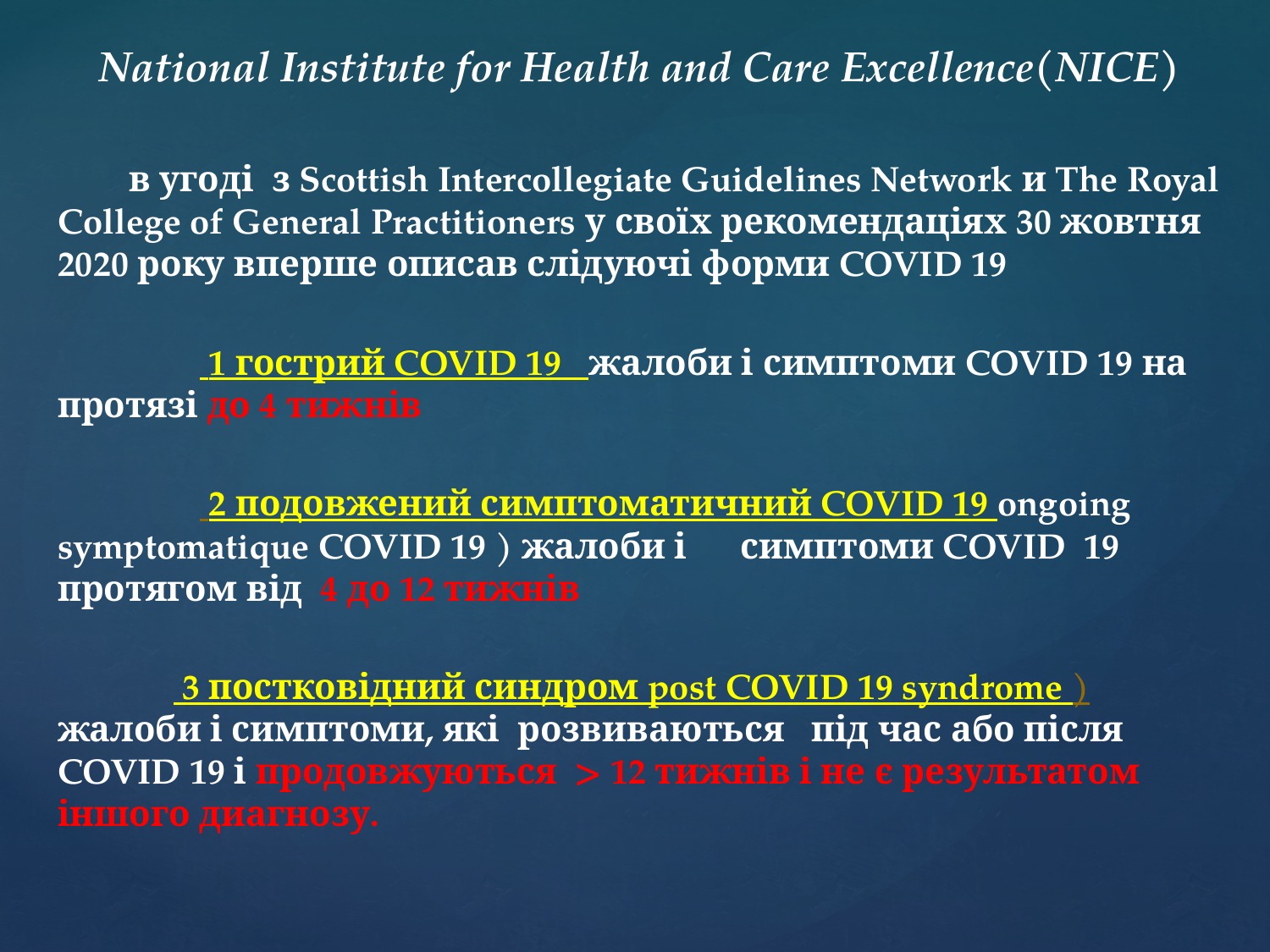

National Institute for Health and Care Excellence(NICE)

        в угоді  з Scottish Intercollegiate Guidelines Network и The Royal College of General Practitioners у своїх рекомендаціях 30 жовтня 2020 року вперше описав слідуючі форми COVID 19

                 1 гострий COVID 19   жалоби і симптоми COVID 19 на протязі до 4 тижнів

                 2 подовжений симптоматичний COVID 19 ongoing  symptomatique COVID 19 ) жалоби і      симптоми COVID  19 протягом від  4 до 12 тижнів

              3 постковідний синдром post COVID 19 syndrome ) жалоби і симптоми, які  розвиваються   під час або після  COVID 19 і продовжуються  > 12 тижнів і не є результатом іншого диагнозу.